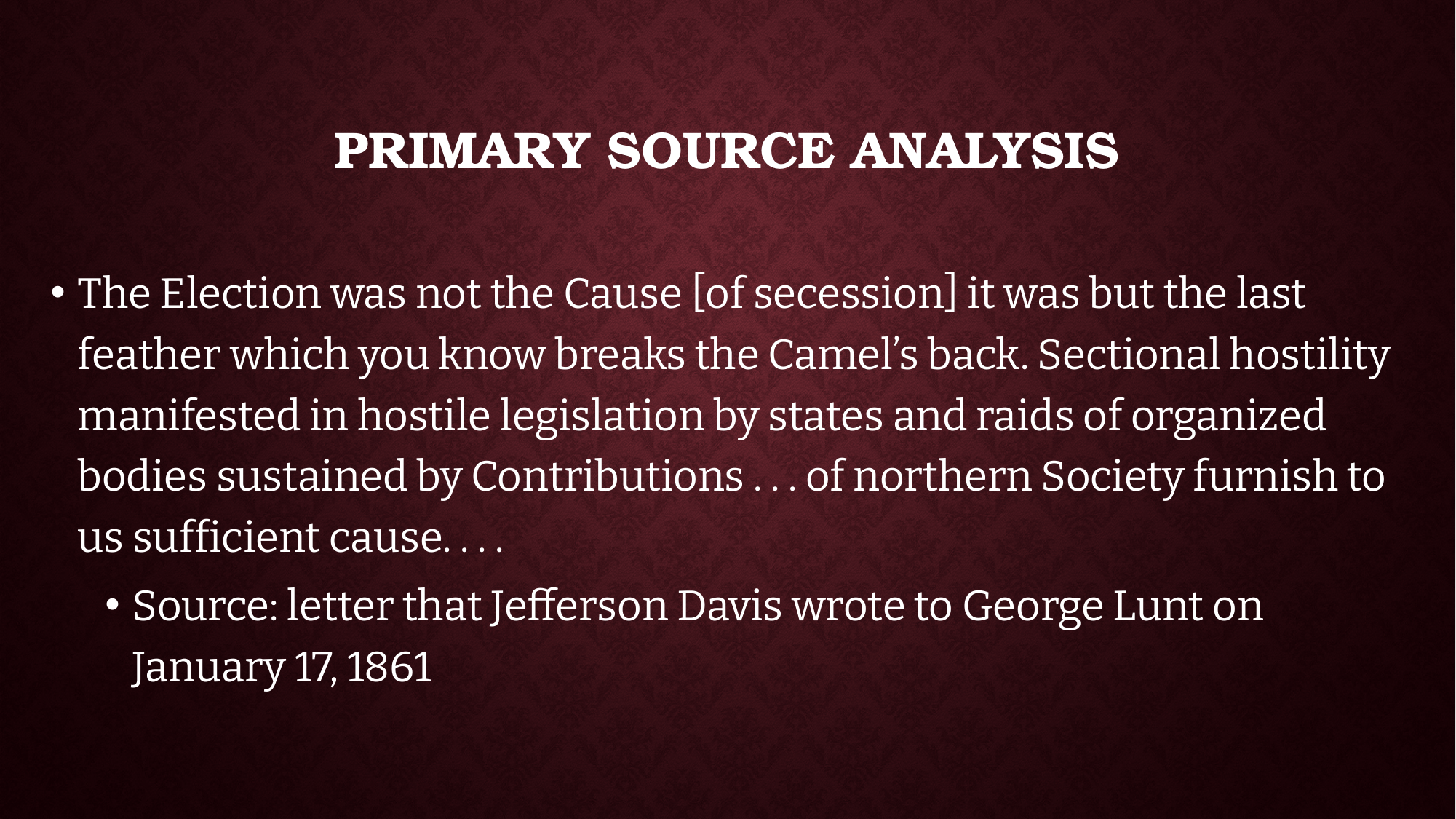

# Primary Source Analysis
The Election was not the Cause [of secession] it was but the last feather which you know breaks the Camel’s back. Sectional hostility manifested in hostile legislation by states and raids of organized bodies sustained by Contributions . . . of northern Society furnish to us sufficient cause. . . .
Source: letter that Jefferson Davis wrote to George Lunt on January 17, 1861